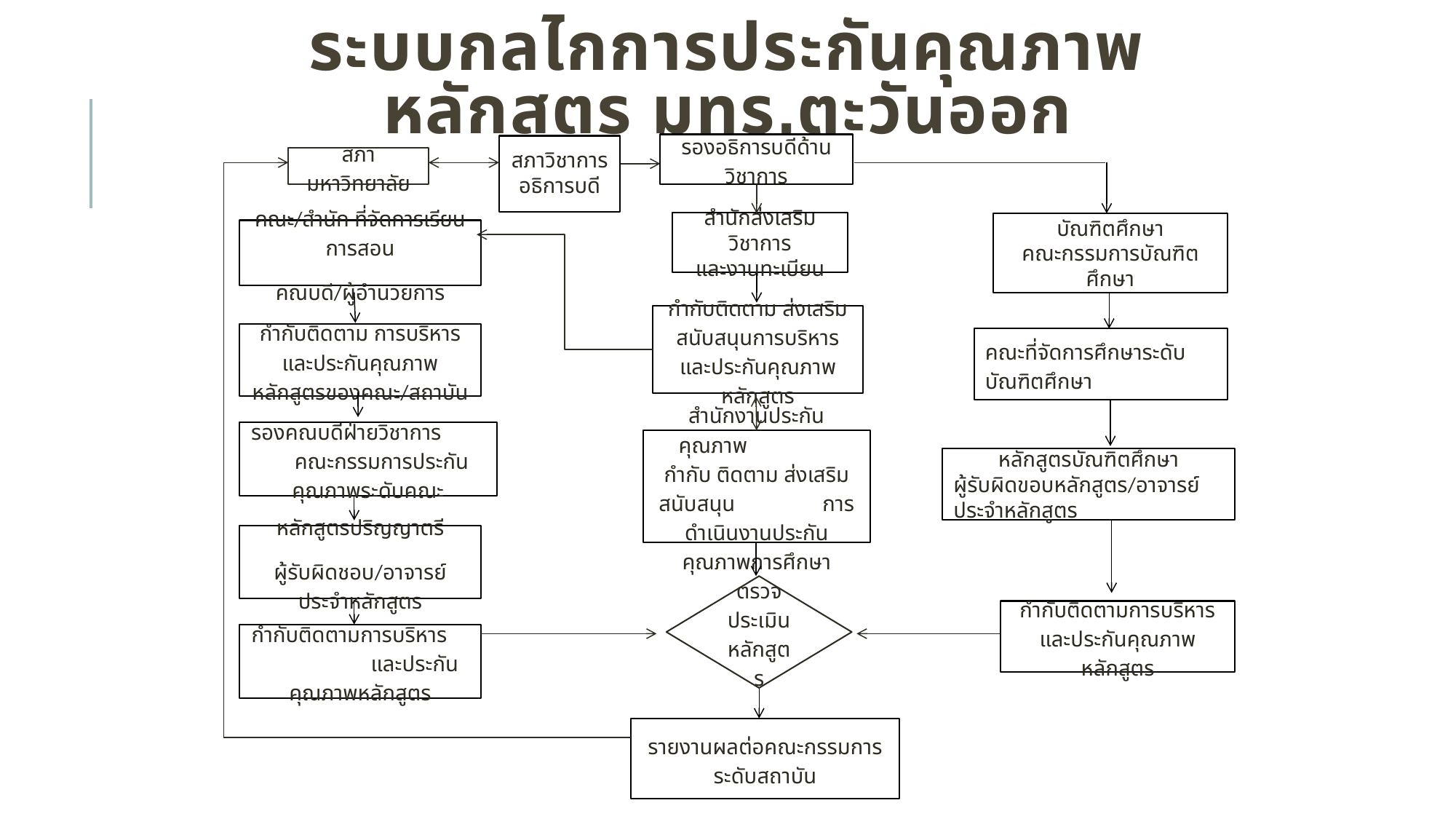

# ระบบกลไกการประกันคุณภาพหลักสูตร มทร.ตะวันออก
รองอธิการบดีด้านวิชาการ

สภาวิชาการอธิการบดี

สภามหาวิทยาลัย
สำนักส่งเสริมวิชาการ
และงานทะเบียน
บัณฑิตศึกษา
คณะกรรมการบัณฑิตศึกษา
คณะ/สำนัก ที่จัดการเรียนการสอน
คณบดี/ผู้อำนวยการ
กำกับติดตาม ส่งเสริมสนับสนุนการบริหารและประกันคุณภาพหลักสูตร
กำกับติดตาม การบริหารและประกันคุณภาพหลักสูตรของคณะ/สถาบัน
รองคณบดีฝ่ายวิชาการ              คณะกรรมการประกันคุณภาพระดับคณะ
คณะที่จัดการศึกษาระดับบัณฑิตศึกษา
สำนักงานประกันคุณภาพ                 กำกับ ติดตาม ส่งเสริมสนับสนุน                การดำเนินงานประกันคุณภาพการศึกษา
หลักสูตรบัณฑิตศึกษา
ผู้รับผิดขอบหลักสูตร/อาจารย์ประจำหลักสูตร
หลักสูตรปริญญาตรี
ผู้รับผิดชอบ/อาจารย์ประจำหลักสูตร
ตรวจประเมินหลักสูตร
กำกับติดตามการบริหารและประกันคุณภาพหลักสูตร
กำกับติดตามการบริหาร                         และประกันคุณภาพหลักสูตร
รายงานผลต่อคณะกรรมการระดับสถาบัน